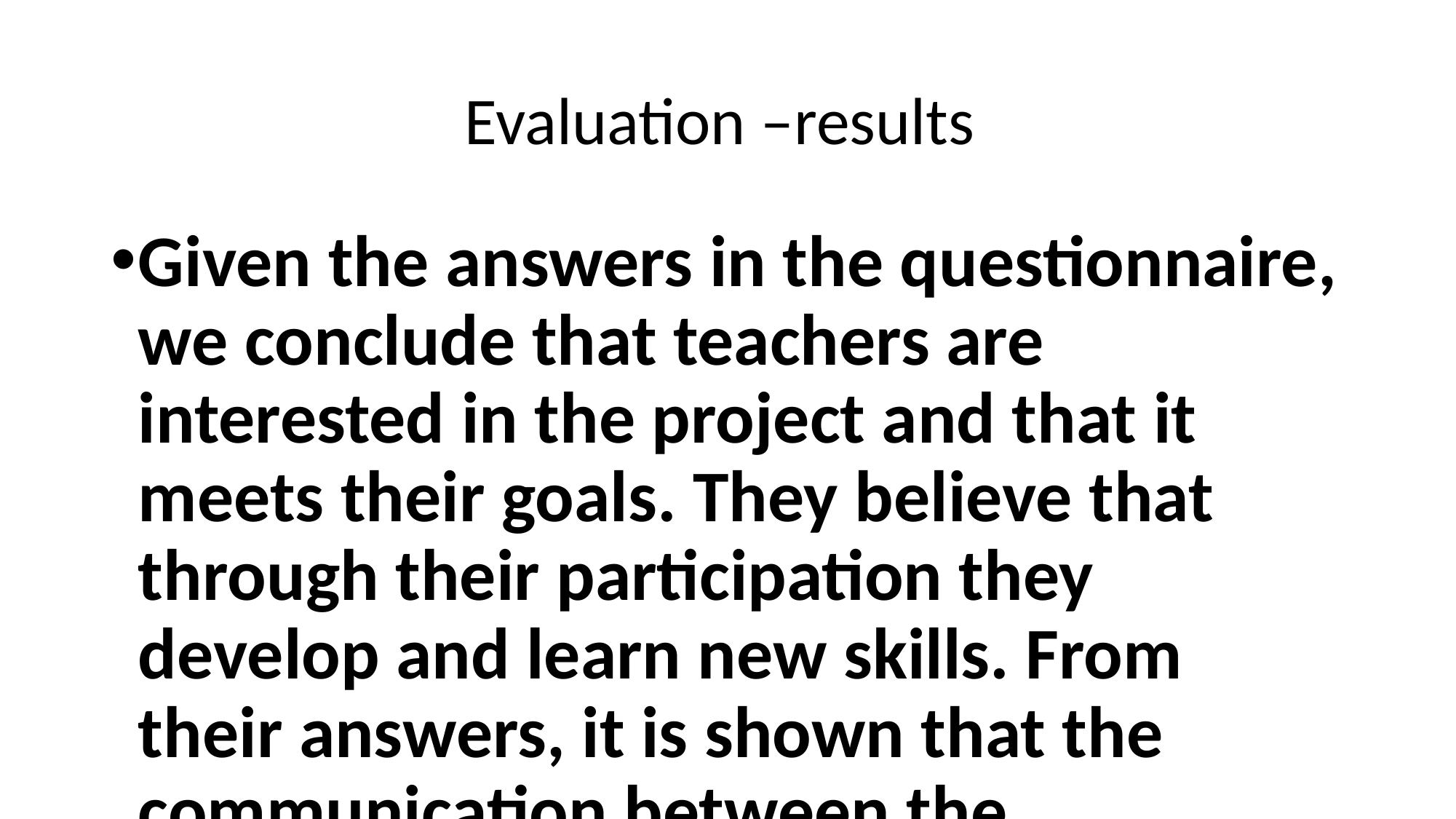

# Evaluation –results
Given the answers in the questionnaire, we conclude that teachers are interested in the project and that it meets their goals. They believe that through their participation they develop and learn new skills. From their answers, it is shown that the communication between the coordinator and the school is effective and their participation is overall